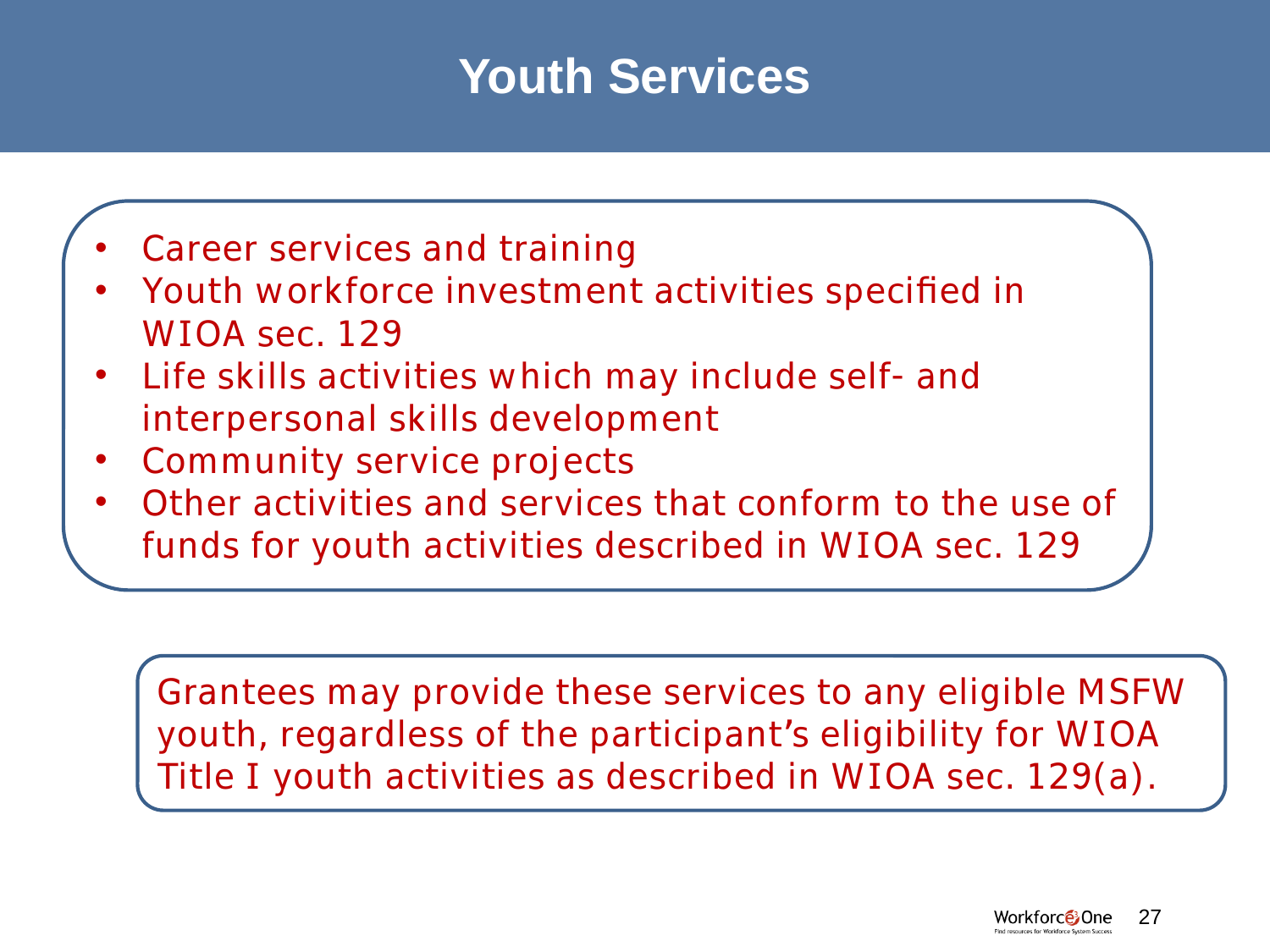

# Youth Services
Career services and training
Youth workforce investment activities specified in WIOA sec. 129
Life skills activities which may include self- and interpersonal skills development
Community service projects
Other activities and services that conform to the use of funds for youth activities described in WIOA sec. 129
Grantees may provide these services to any eligible MSFW youth, regardless of the participant’s eligibility for WIOA Title I youth activities as described in WIOA sec. 129(a).
27